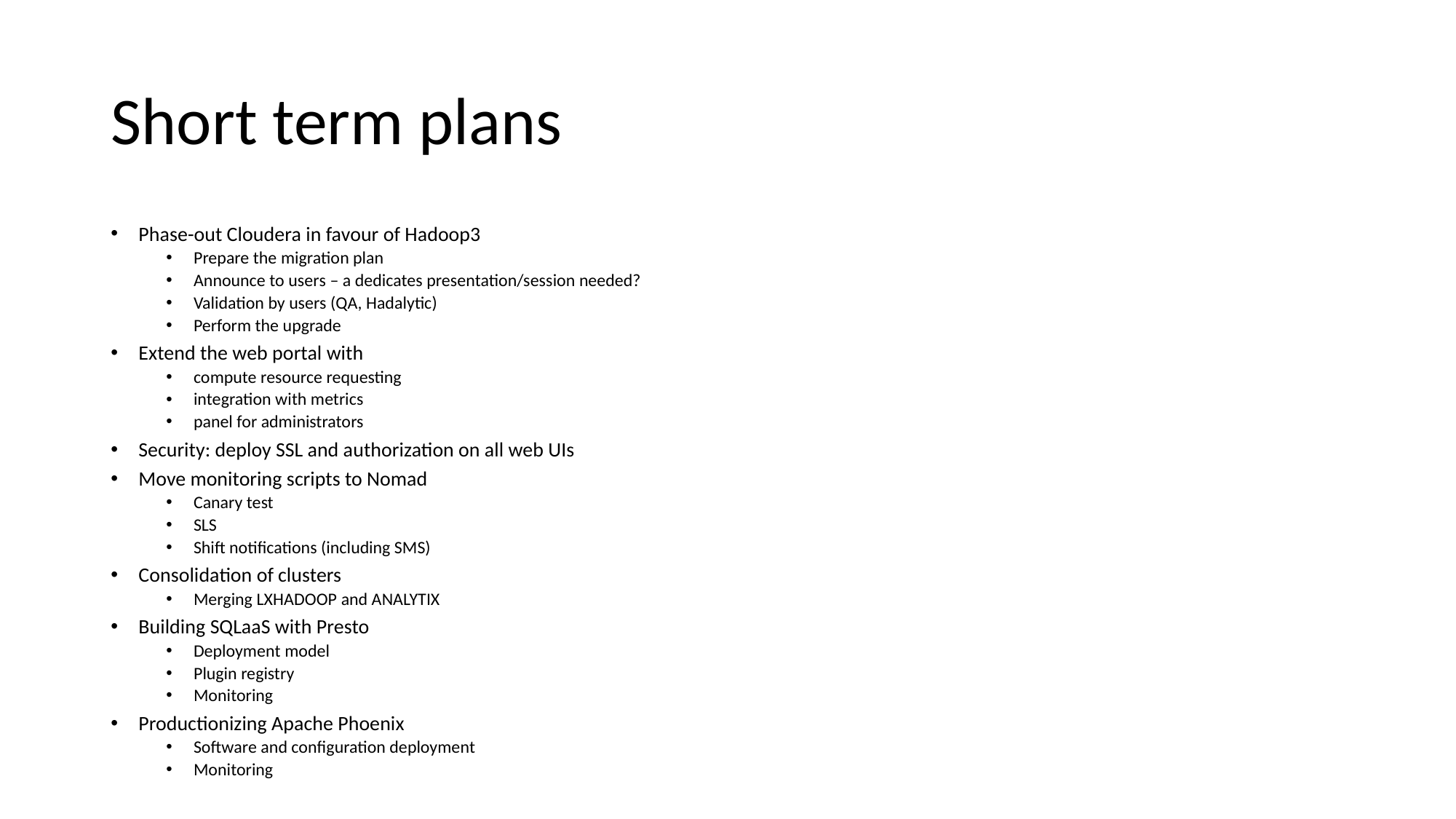

# Short term plans
Phase-out Cloudera in favour of Hadoop3
Prepare the migration plan
Announce to users – a dedicates presentation/session needed?
Validation by users (QA, Hadalytic)
Perform the upgrade
Extend the web portal with
compute resource requesting
integration with metrics
panel for administrators
Security: deploy SSL and authorization on all web UIs
Move monitoring scripts to Nomad
Canary test
SLS
Shift notifications (including SMS)
Consolidation of clusters
Merging LXHADOOP and ANALYTIX
Building SQLaaS with Presto
Deployment model
Plugin registry
Monitoring
Productionizing Apache Phoenix
Software and configuration deployment
Monitoring